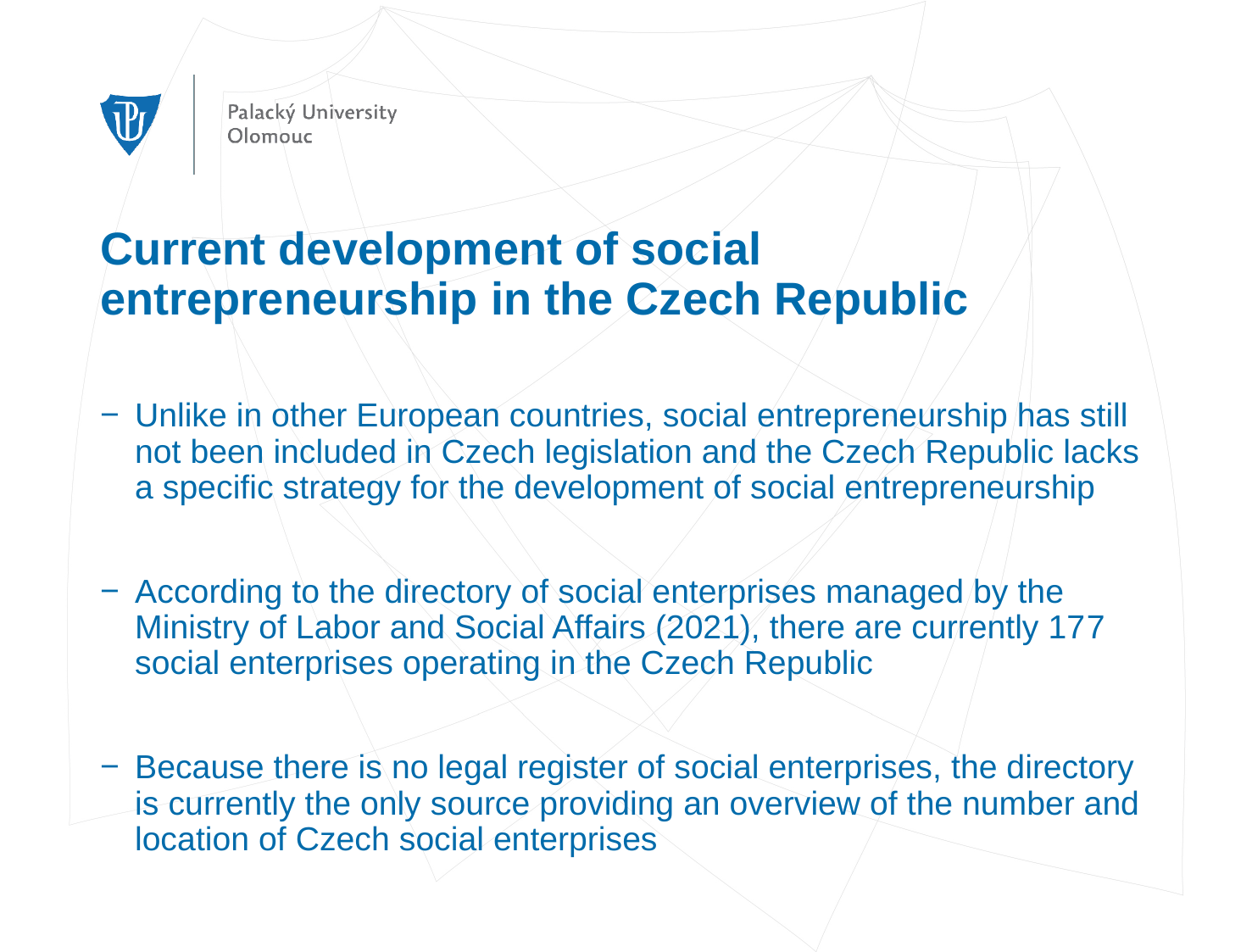

# Current development of social entrepreneurship in the Czech Republic

Unlike in other European countries, social entrepreneurship has still not been included in Czech legislation and the Czech Republic lacks a specific strategy for the development of social entrepreneurship

According to the directory of social enterprises managed by the Ministry of Labor and Social Affairs (2021), there are currently 177 social enterprises operating in the Czech Republic

Because there is no legal register of social enterprises, the directory is currently the only source providing an overview of the number and location of Czech social enterprises